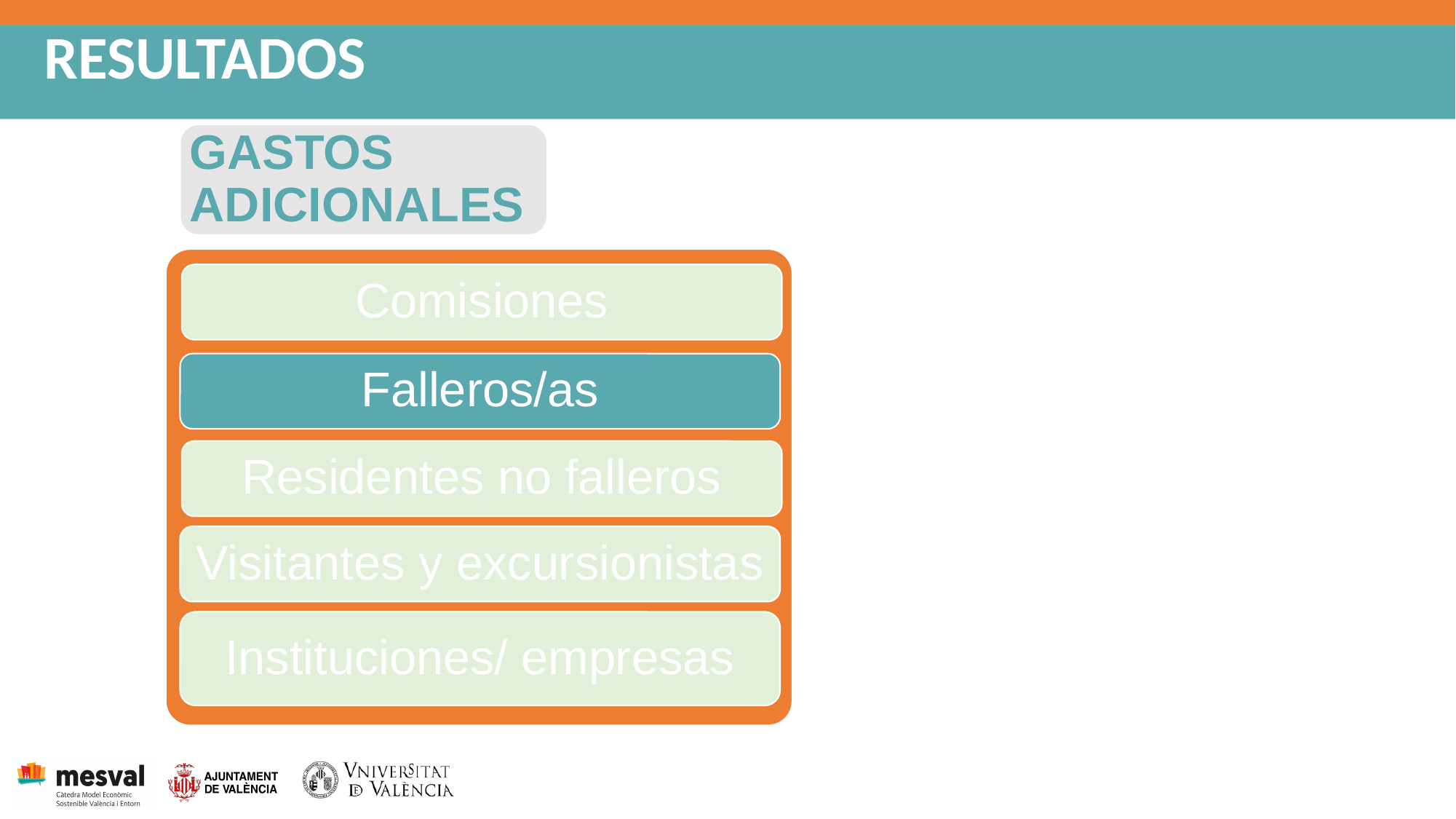

RESULTADOS
GASTOS ADICIONALES

Comisiones
Falleros/as
Residentes no falleros
Visitantes y excursionistas
Instituciones/ empresas